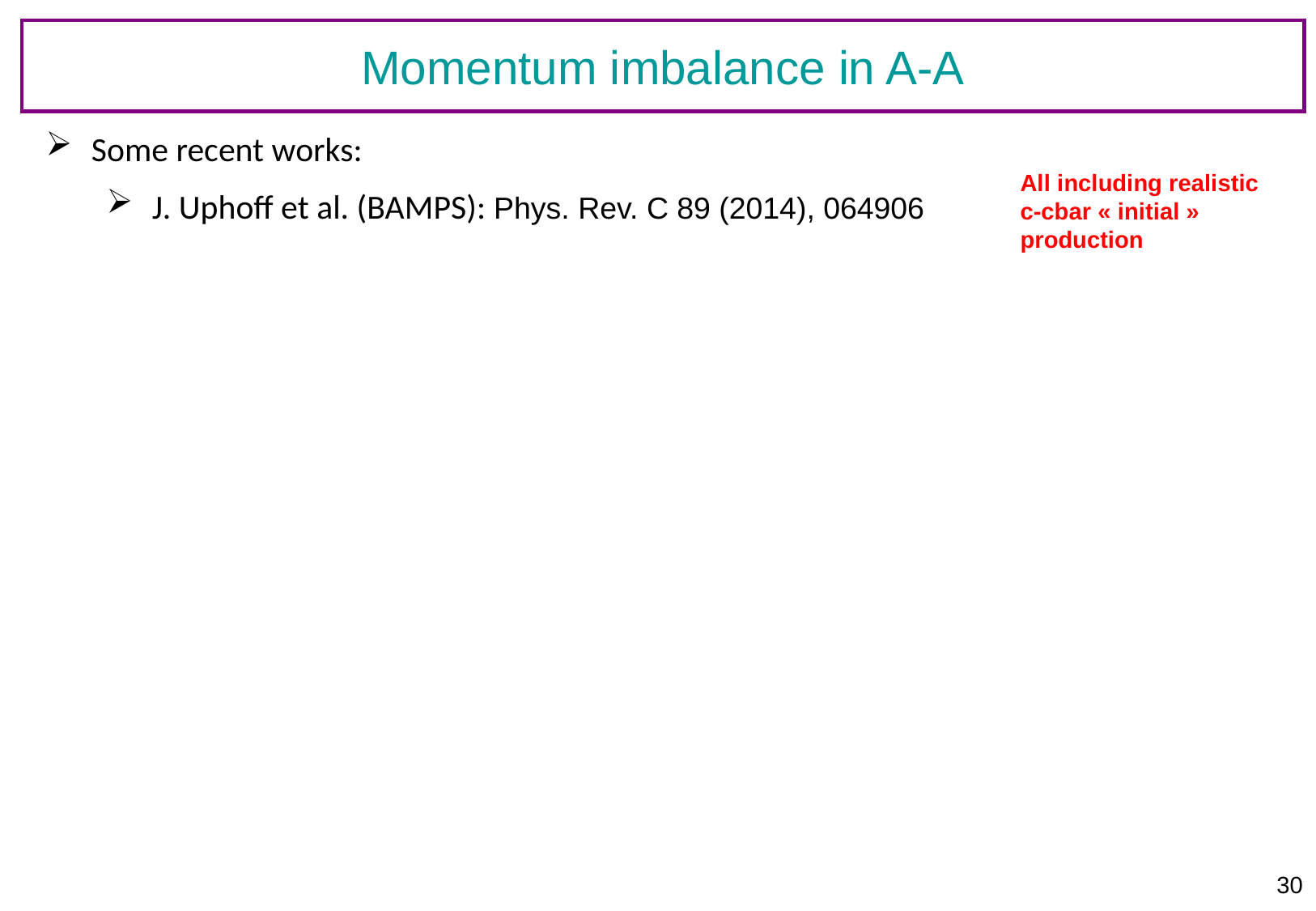

Momentum imbalance in A-A
Some recent works:
J. Uphoff et al. (BAMPS): Phys. Rev. C 89 (2014), 064906
All including realistic c-cbar « initial » production
30